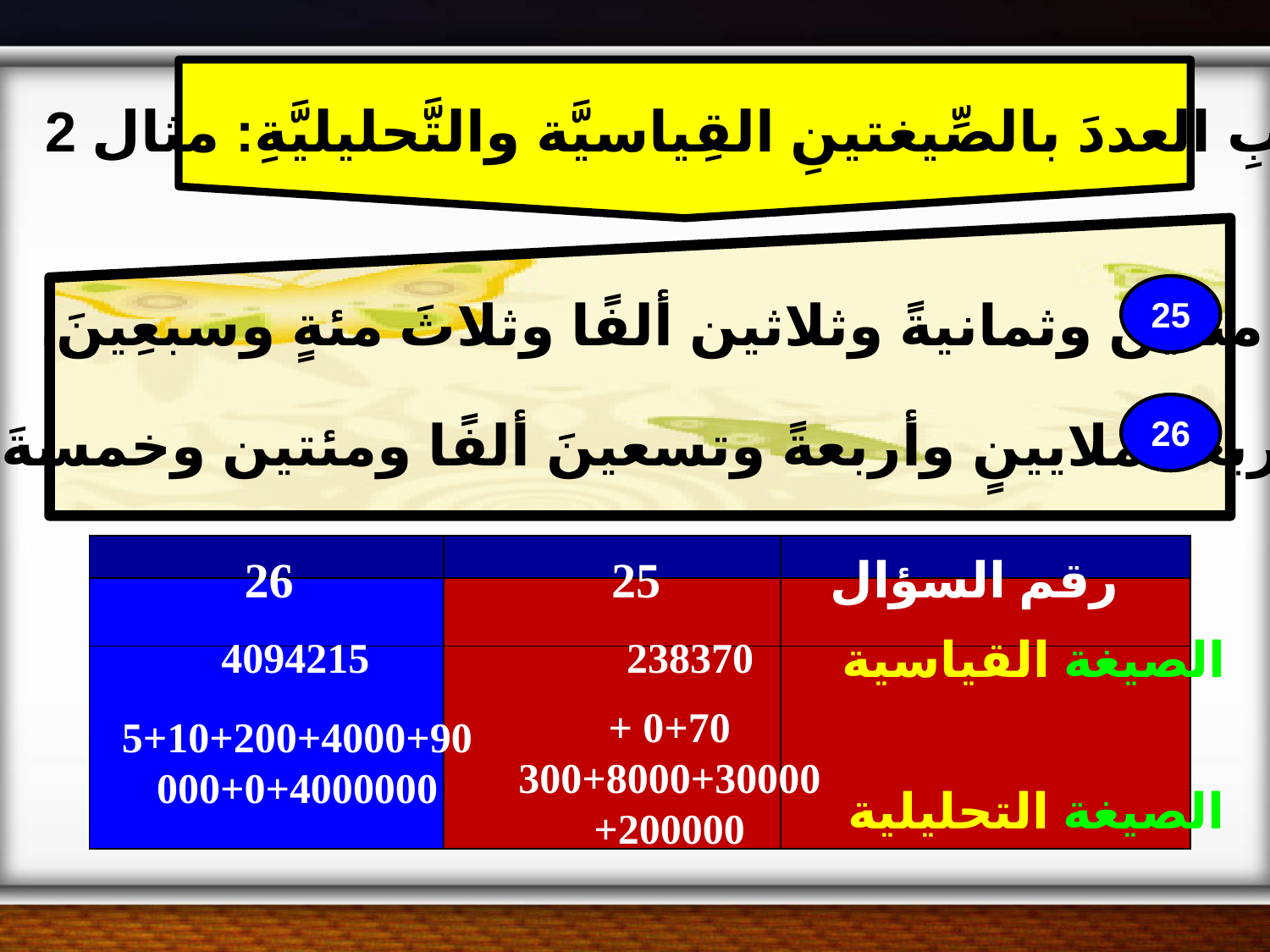

اُكتبِ العددَ بالصِّيغتينِ القِياسيَّة والتَّحليليَّةِ: مثال 2

25
مئتين وثمانيةً وثلاثين ألفًا وثلاثَ مئةٍ وسبعِينَ.
26
أربعةَ ملايينٍ وأربعةً وتسعينَ ألفًا ومئتين وخمسةَ عشرَ.
|  |  |  |
| --- | --- | --- |
|  |  |  |
|  |  |  |
26
25
رقم السؤال
الصيغة القياسية
4094215
238370
0+70 + 300+8000+30000+200000
5+10+200+4000+90000+0+4000000
الصيغة التحليلية